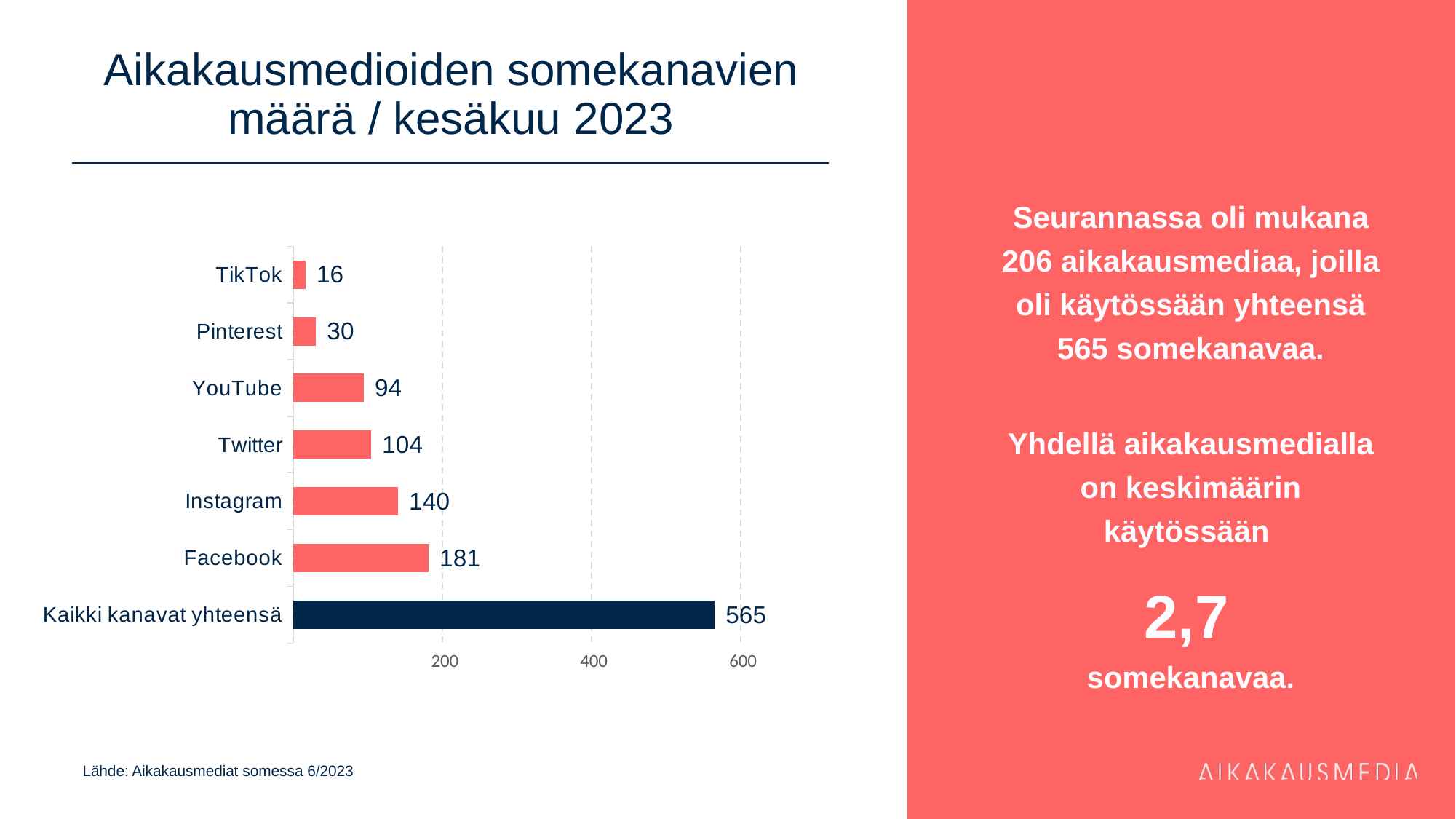

# Aikakausmedioiden somekanavien määrä / kesäkuu 2023
Seurannassa oli mukana 206 aikakausmediaa, joilla oli käytössään yhteensä 565 somekanavaa.
Yhdellä aikakausmedialla on keskimäärin käytössään
2,7
somekanavaa.

### Chart

| Category | 181 |
|---|---|
| Kaikki kanavat yhteensä | 565.0 |
| Facebook | 181.0 |
| Instagram | 140.0 |
| Twitter | 104.0 |
| YouTube | 94.0 |
| Pinterest | 30.0 |
| TikTok | 16.0 |